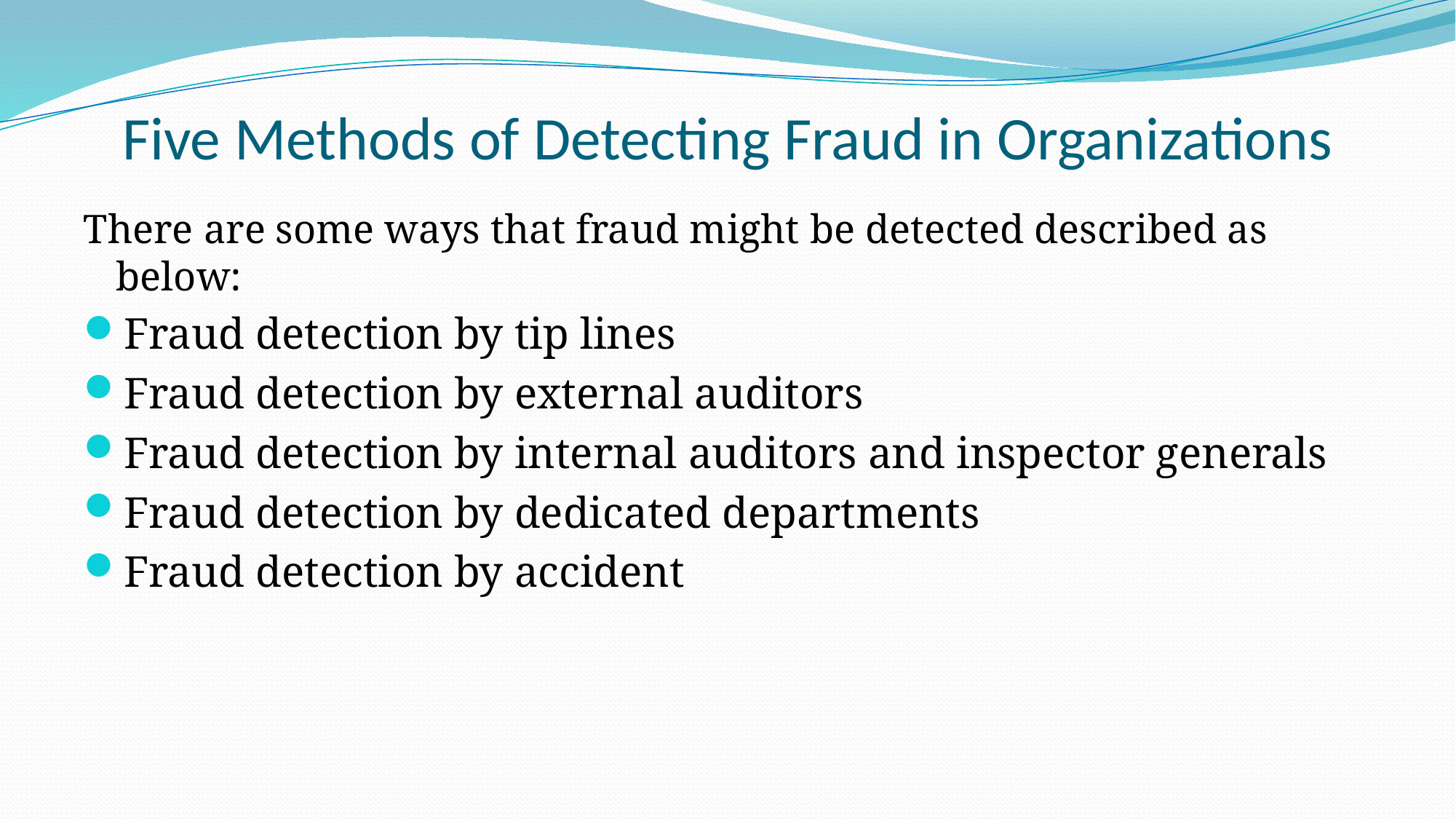

# Five Methods of Detecting Fraud in Organizations
There are some ways that fraud might be detected described as below:
Fraud detection by tip lines
Fraud detection by external auditors
Fraud detection by internal auditors and inspector generals
Fraud detection by dedicated departments
Fraud detection by accident